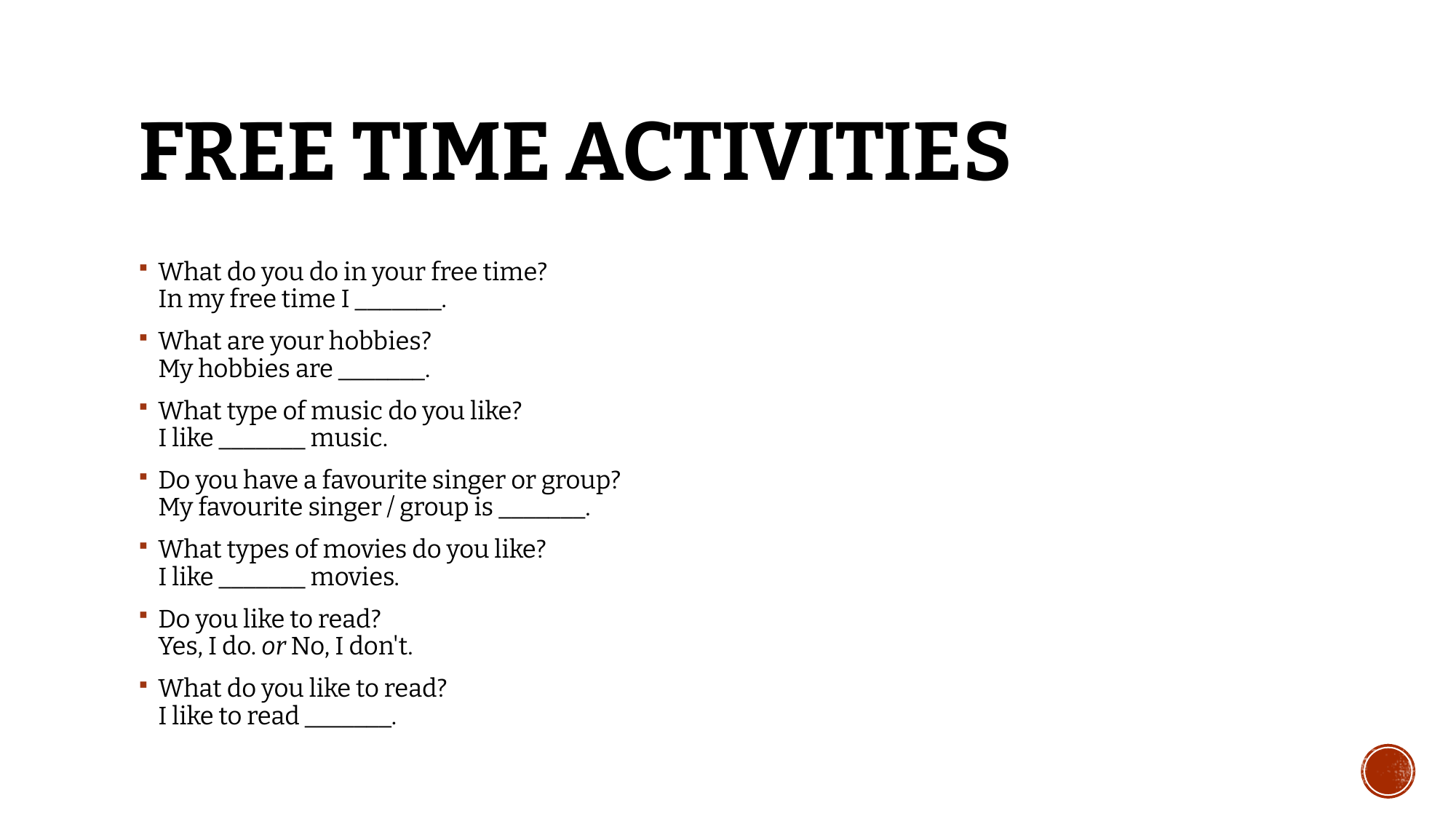

# Free time activities
What do you do in your free time?
In my free time I _______.
What are your hobbies?
My hobbies are _______.
What type of music do you like?
I like _______ music.
Do you have a favourite singer or group?
My favourite singer / group is _______.
What types of movies do you like?
I like _______ movies.
Do you like to read?
Yes, I do. or No, I don't.
What do you like to read?
I like to read _______.